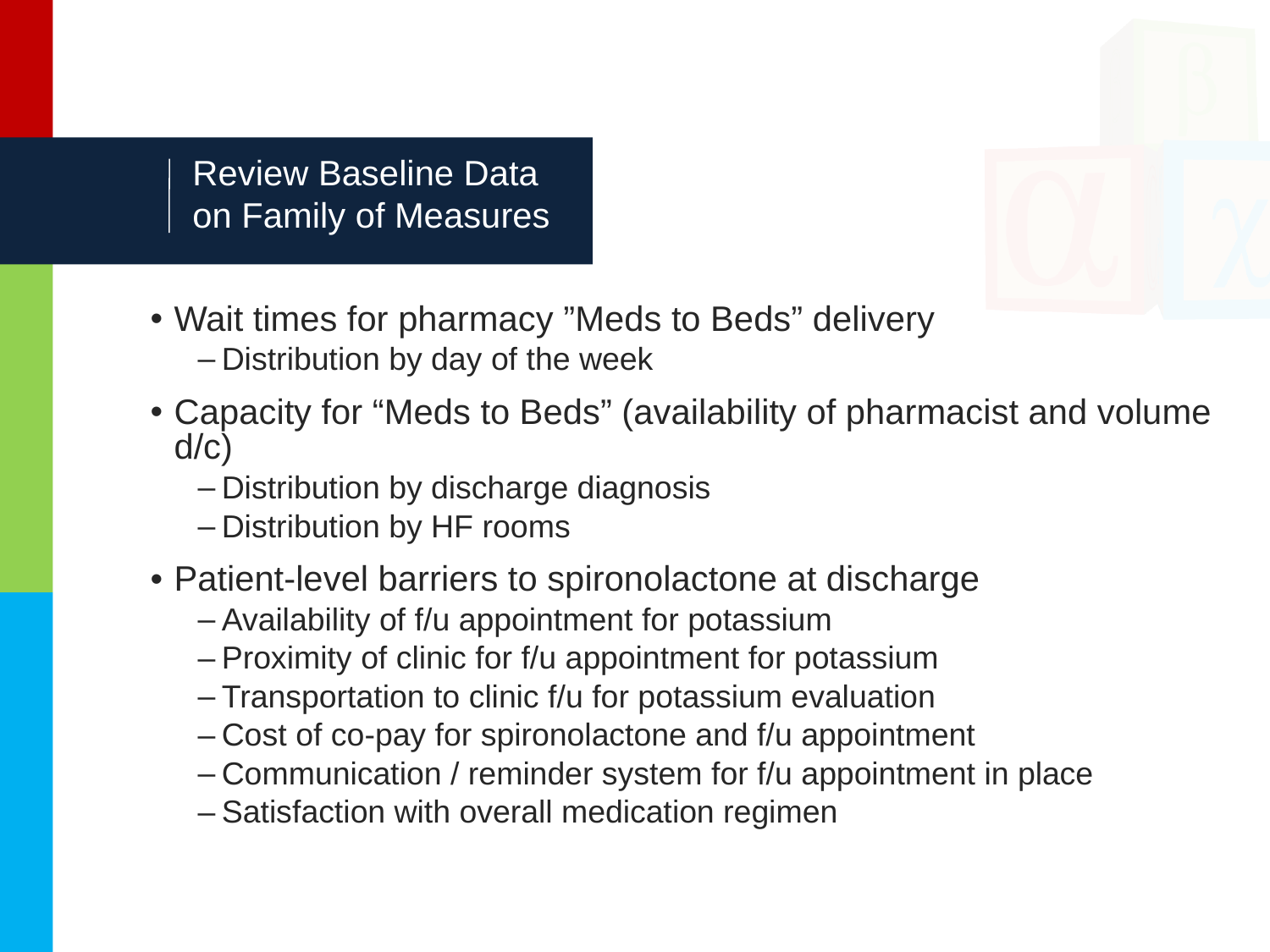

# Review Baseline Data on Family of Measures
Wait times for pharmacy ”Meds to Beds” delivery
Distribution by day of the week
Capacity for “Meds to Beds” (availability of pharmacist and volume d/c)
Distribution by discharge diagnosis
Distribution by HF rooms
Patient-level barriers to spironolactone at discharge
Availability of f/u appointment for potassium
Proximity of clinic for f/u appointment for potassium
Transportation to clinic f/u for potassium evaluation
Cost of co-pay for spironolactone and f/u appointment
Communication / reminder system for f/u appointment in place
Satisfaction with overall medication regimen